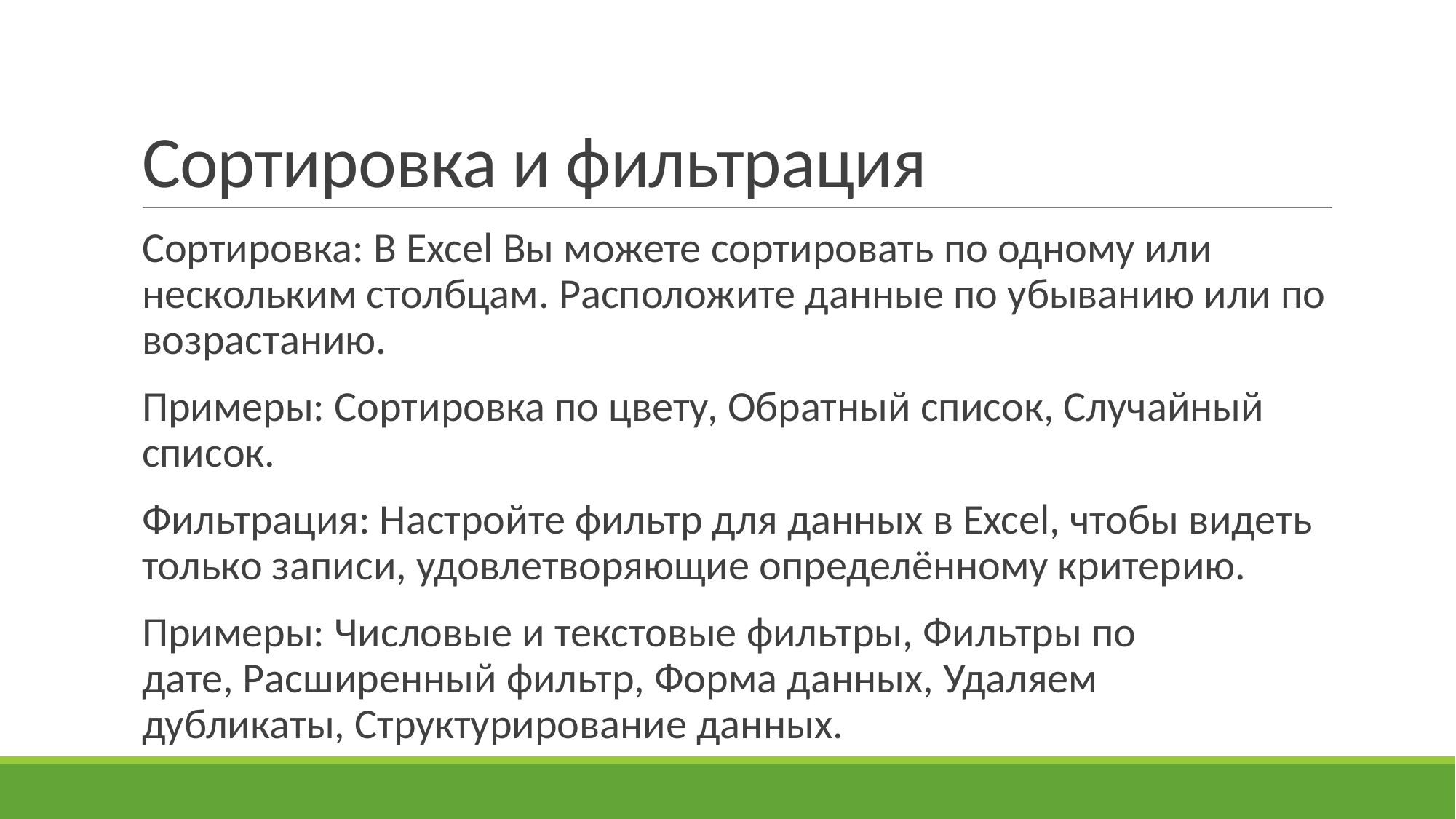

# Сортировка и фильтрация
Сортировка: В Excel Вы можете сортировать по одному или нескольким столбцам. Расположите данные по убыванию или по возрастанию.
Примеры: Сортировка по цвету, Обратный список, Случайный список.
Фильтрация: Настройте фильтр для данных в Excel, чтобы видеть только записи, удовлетворяющие определённому критерию.
Примеры: Числовые и текстовые фильтры, Фильтры по дате, Расширенный фильтр, Форма данных, Удаляем дубликаты, Структурирование данных.